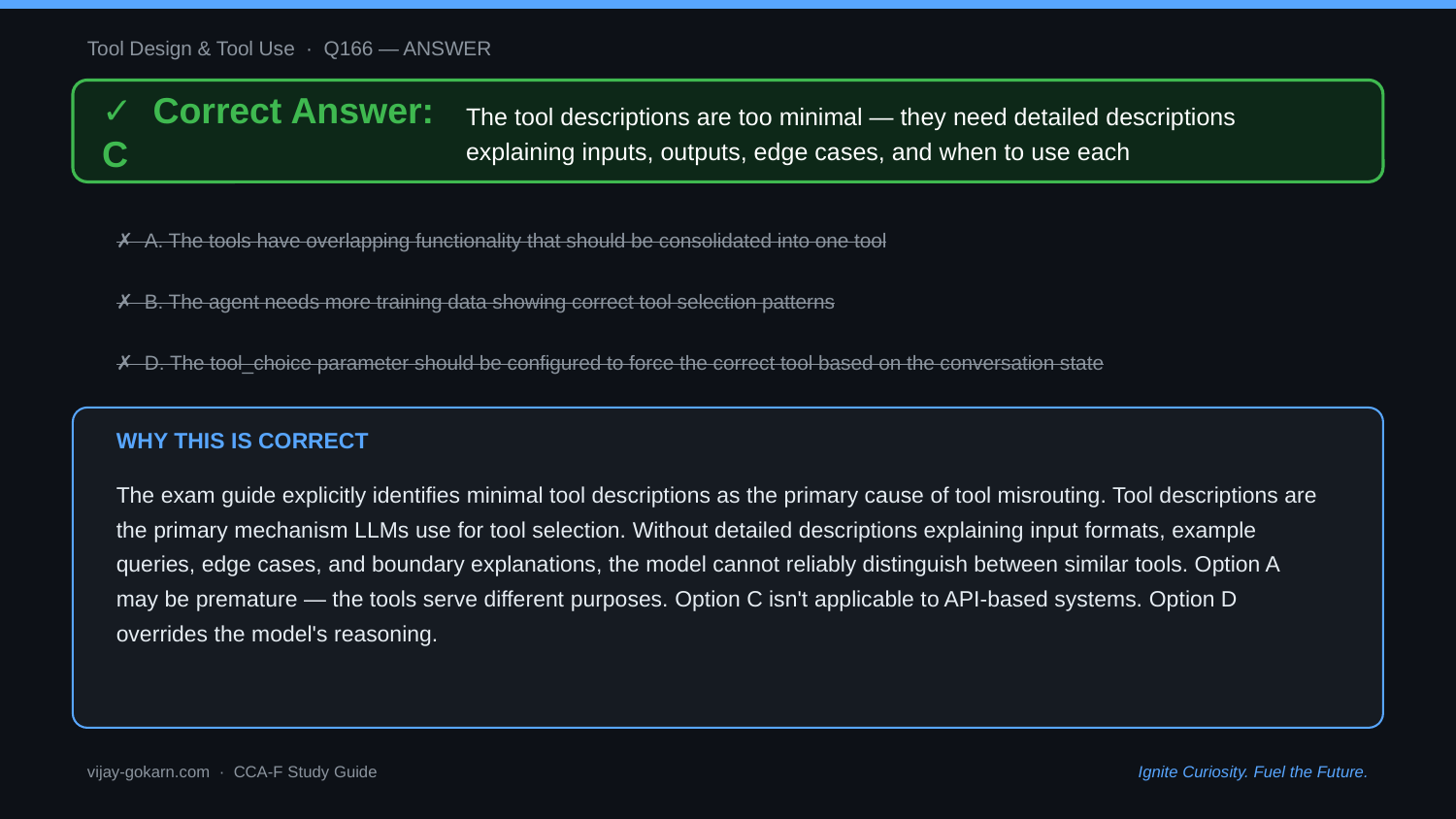

Tool Design & Tool Use  ·  Q166 — ANSWER

✓  Correct Answer: C
The tool descriptions are too minimal — they need detailed descriptions explaining inputs, outputs, edge cases, and when to use each
✗  A. The tools have overlapping functionality that should be consolidated into one tool
✗  B. The agent needs more training data showing correct tool selection patterns
✗  D. The tool_choice parameter should be configured to force the correct tool based on the conversation state

WHY THIS IS CORRECT
The exam guide explicitly identifies minimal tool descriptions as the primary cause of tool misrouting. Tool descriptions are the primary mechanism LLMs use for tool selection. Without detailed descriptions explaining input formats, example queries, edge cases, and boundary explanations, the model cannot reliably distinguish between similar tools. Option A may be premature — the tools serve different purposes. Option C isn't applicable to API-based systems. Option D overrides the model's reasoning.
vijay-gokarn.com  ·  CCA-F Study Guide
Ignite Curiosity. Fuel the Future.